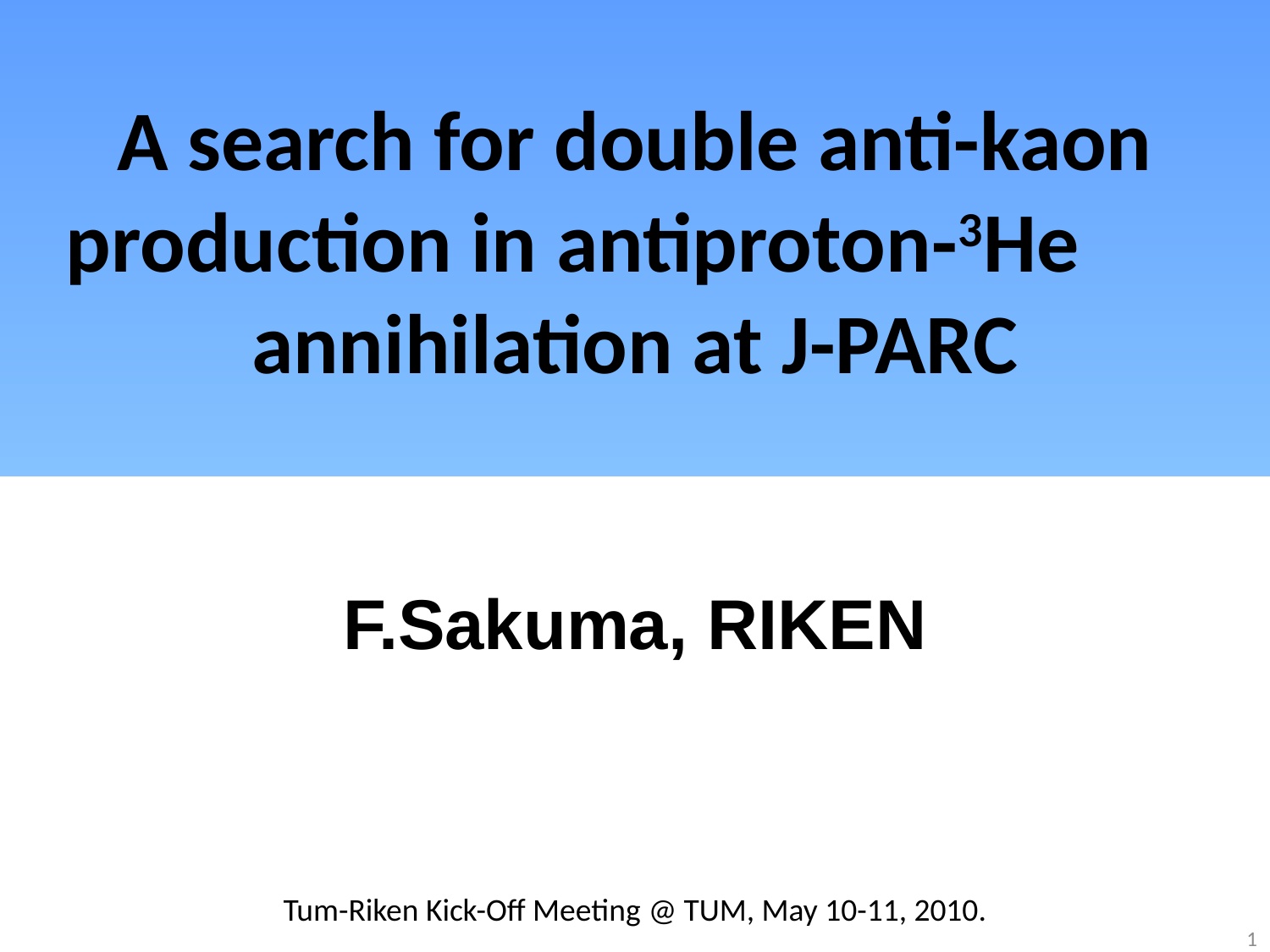

# A search for double anti-kaon production in antiproton-3He　annihilation at J-PARC
F.Sakuma, RIKEN

Tum-Riken Kick-Off Meeting @ TUM, May 10-11, 2010.
1